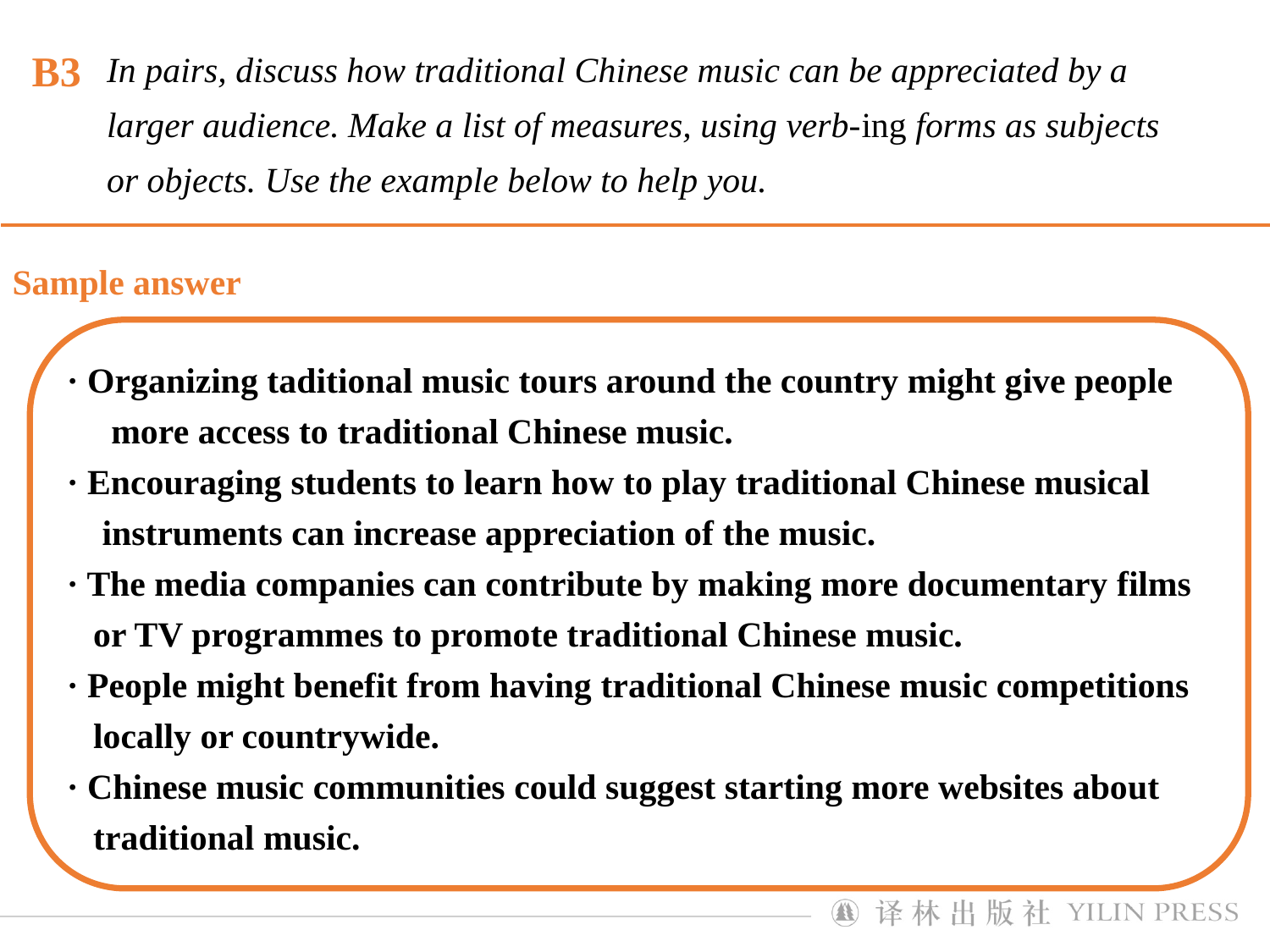

In pairs, discuss how traditional Chinese music can be appreciated by a
larger audience. Make a list of measures, using verb-ing forms as subjects
or objects. Use the example below to help you.
B3

Sample answer

· Organizing taditional music tours around the country might give people
     more access to traditional Chinese music.
· Encouraging students to learn how to play traditional Chinese musical
    instruments can increase appreciation of the music.
· The media companies can contribute by making more documentary films
   or TV programmes to promote traditional Chinese music.
· People might benefit from having traditional Chinese music competitions
   locally or countrywide.
· Chinese music communities could suggest starting more websites about
   traditional music.